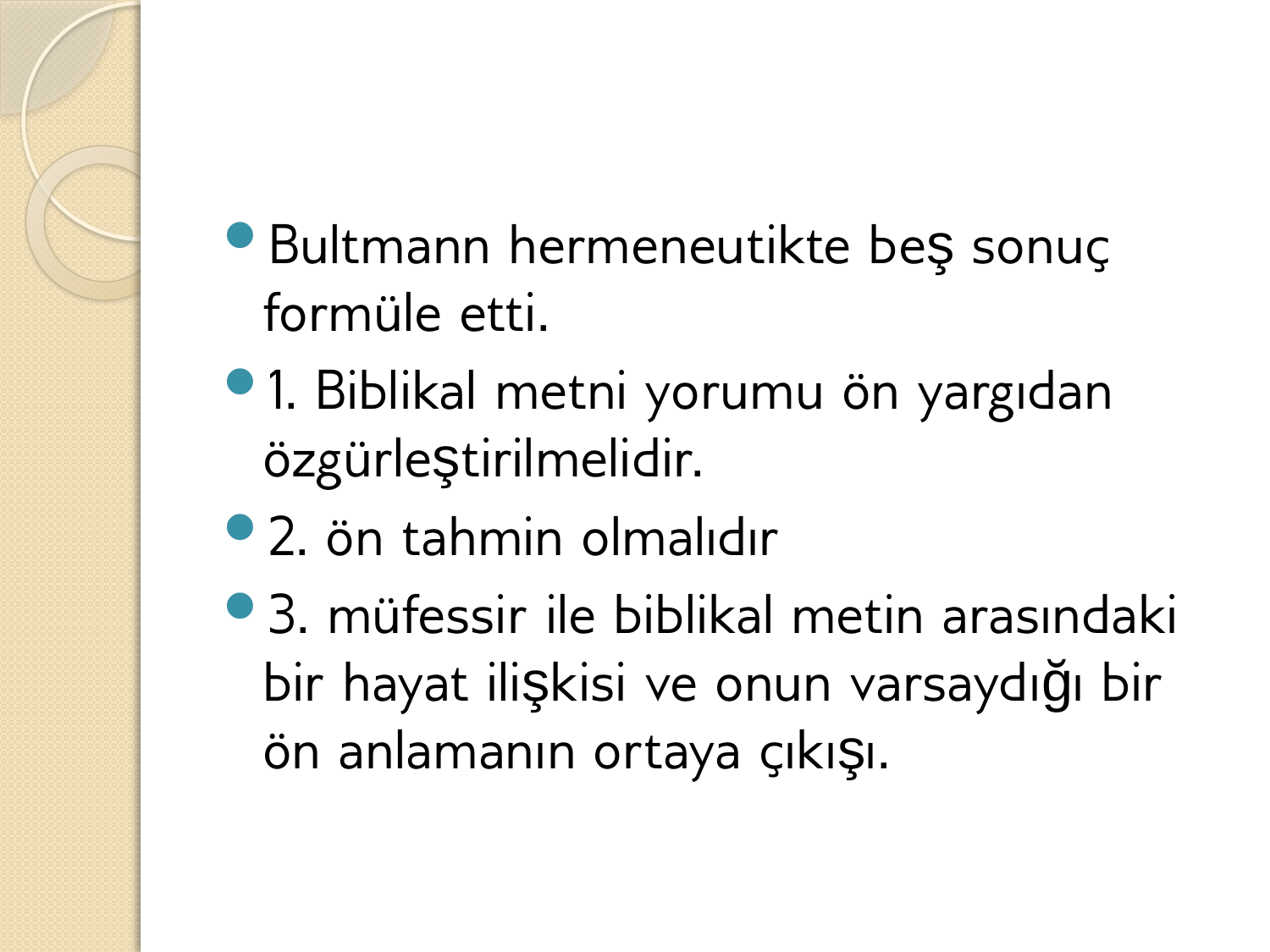

#
Bultmann hermeneutikte beş sonuç formüle etti.
1. Biblikal metni yorumu ön yargıdan özgürleştirilmelidir.
2. ön tahmin olmalıdır
3. müfessir ile biblikal metin arasındaki bir hayat ilişkisi ve onun varsaydığı bir ön anlamanın ortaya çıkışı.